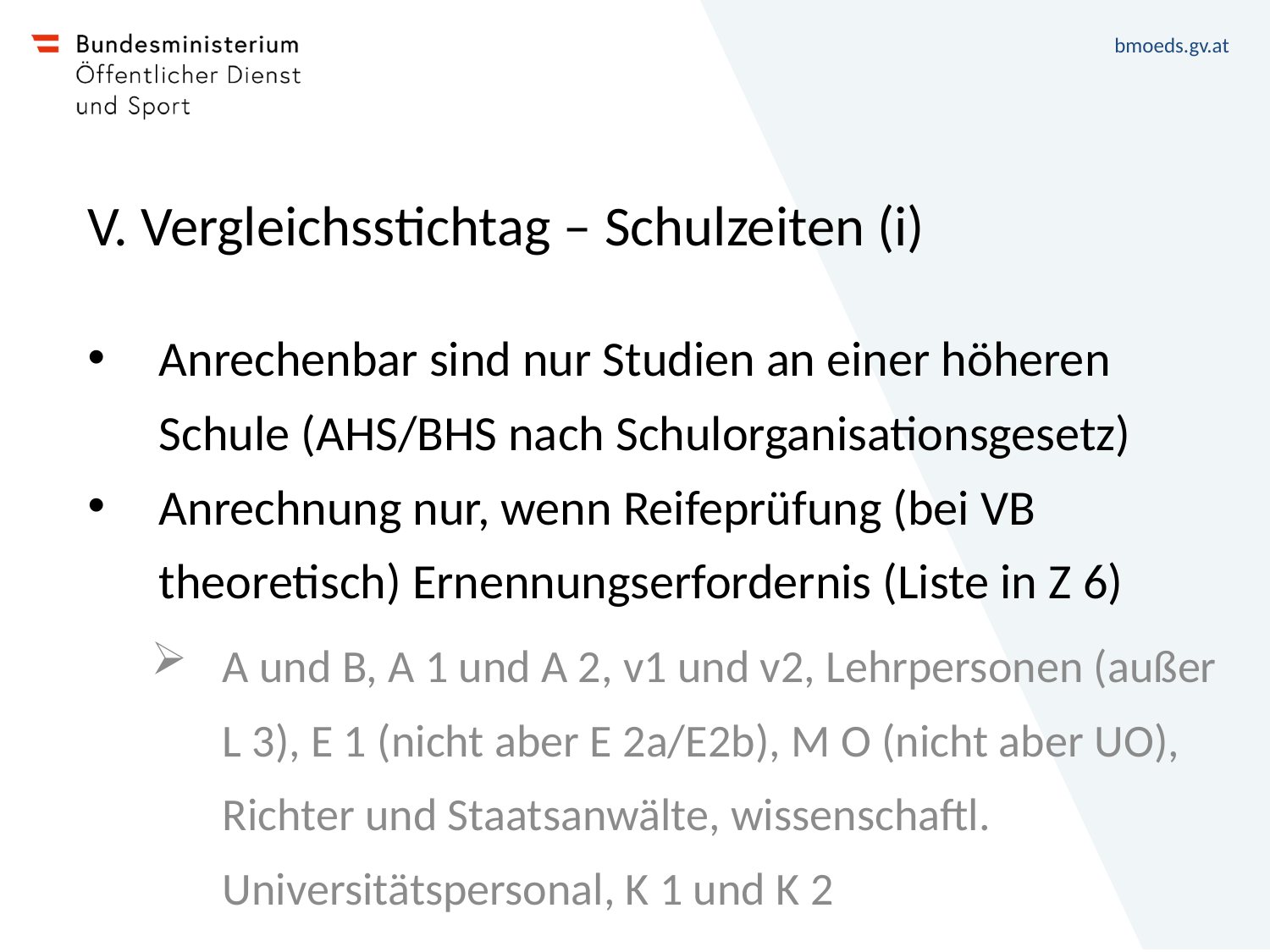

# V. Vergleichsstichtag – Schulzeiten (i)
Anrechenbar sind nur Studien an einer höheren Schule (AHS/BHS nach Schulorganisationsgesetz)
Anrechnung nur, wenn Reifeprüfung (bei VB theoretisch) Ernennungserfordernis (Liste in Z 6)
A und B, A 1 und A 2, v1 und v2, Lehrpersonen (außer L 3), E 1 (nicht aber E 2a/E2b), M O (nicht aber UO), Richter und Staatsanwälte, wissenschaftl. Universitätspersonal, K 1 und K 2